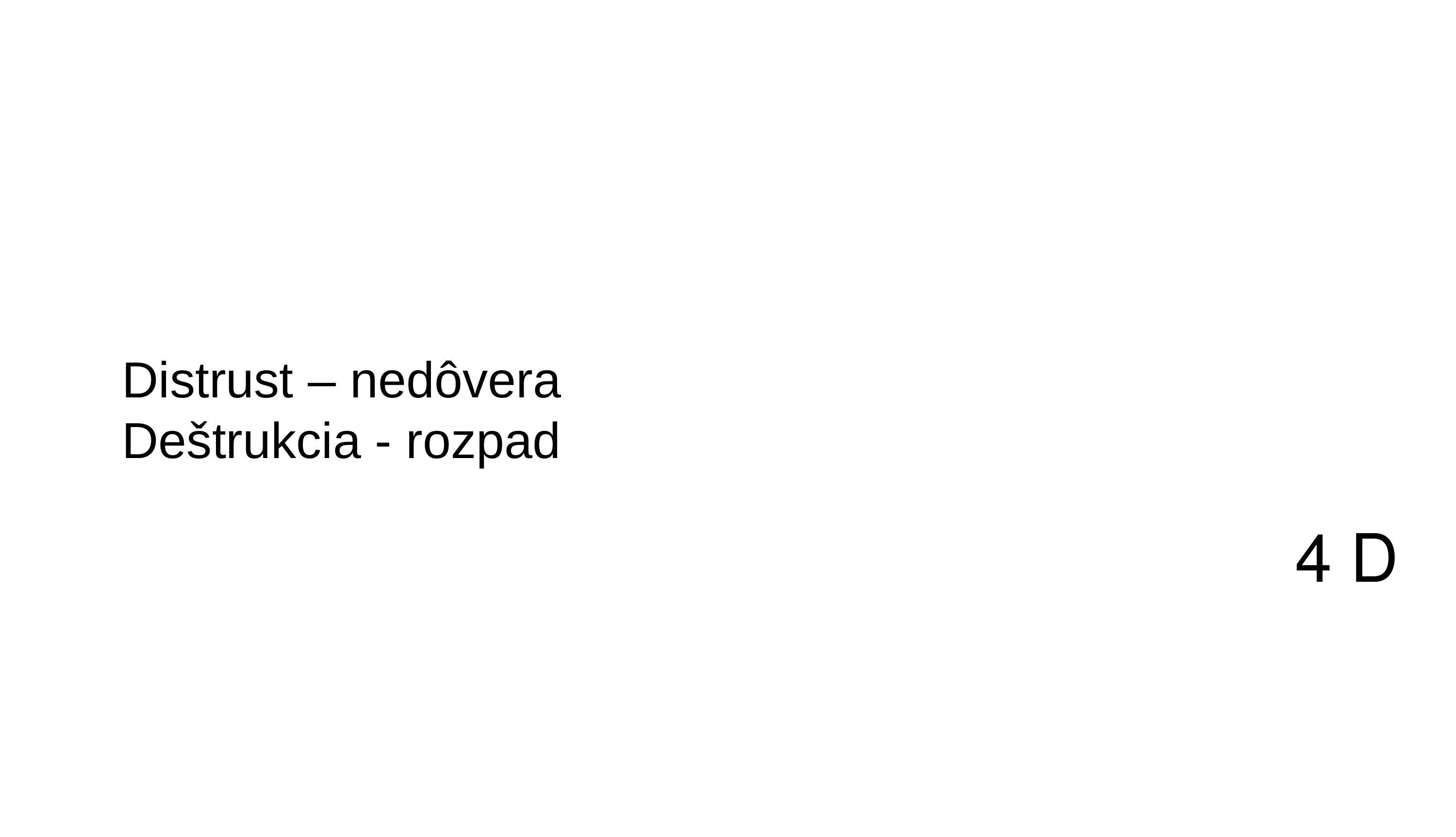

# Distrust – nedôvera Deštrukcia - rozpad
4 D